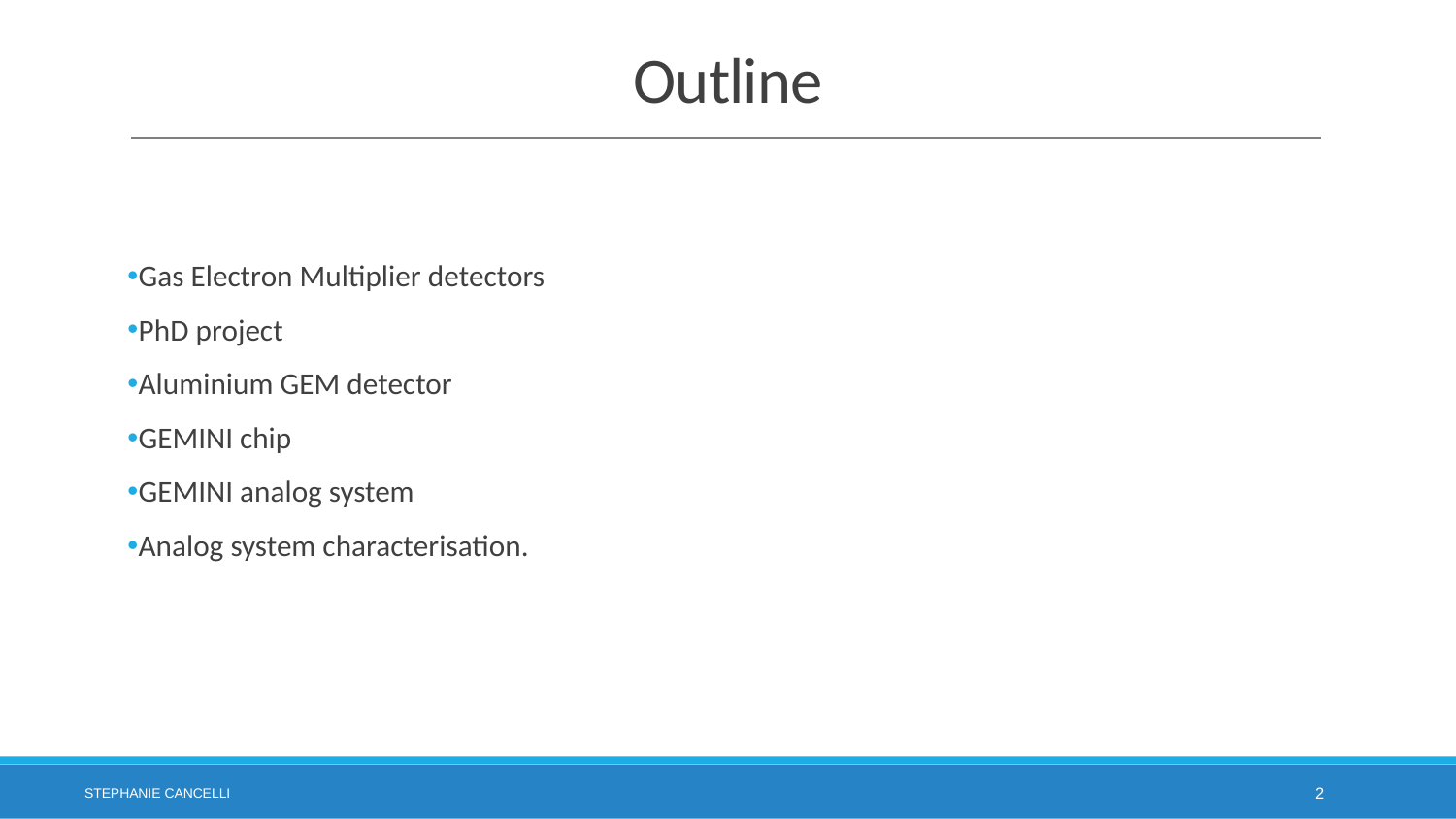

# Outline
Gas Electron Multiplier detectors
PhD project
Aluminium GEM detector
GEMINI chip
GEMINI analog system
Analog system characterisation.
Stephanie Cancelli
2